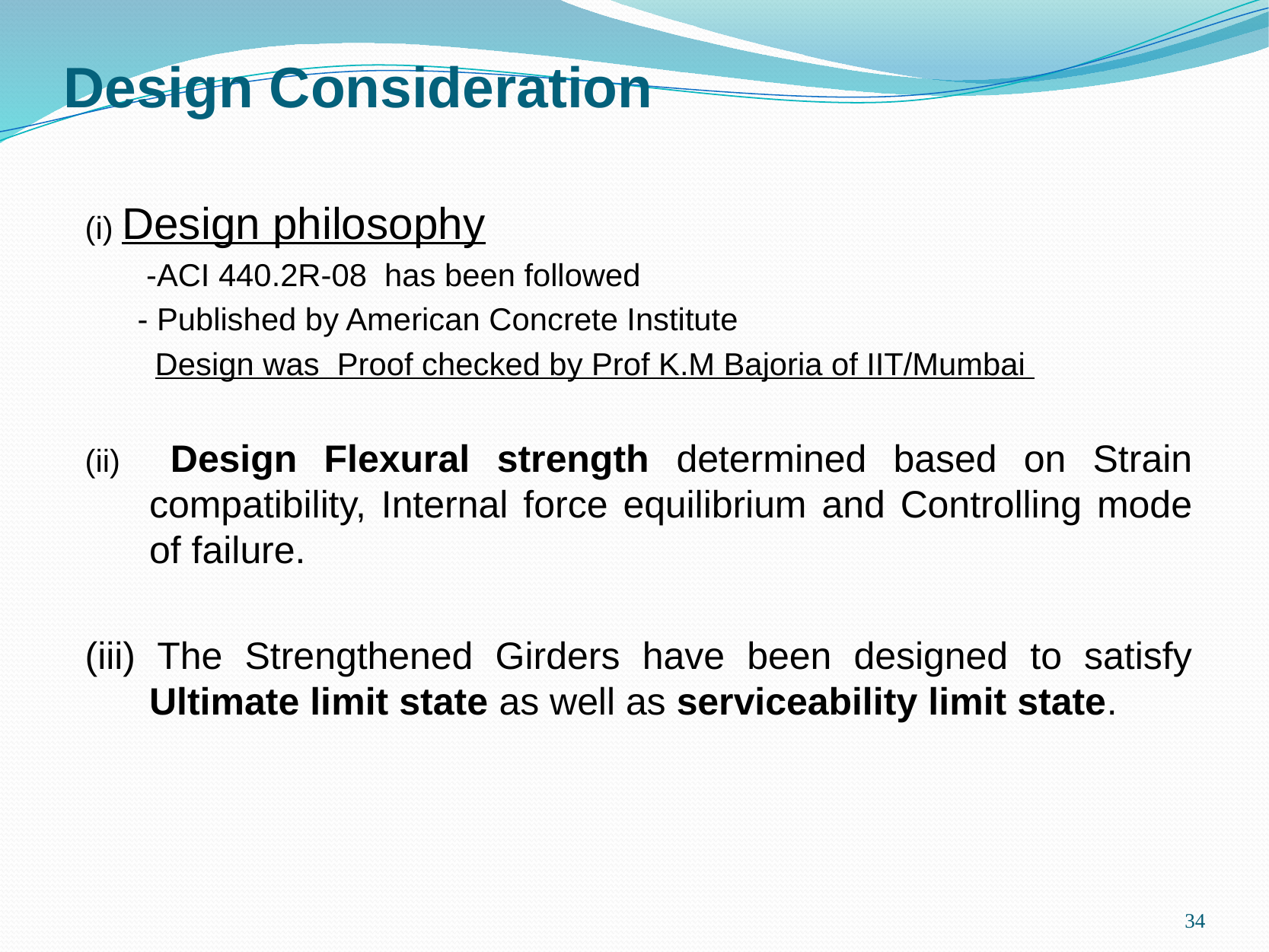

# Design Consideration

(i) Design philosophy
       -ACI 440.2R-08  has been followed
      - Published by American Concrete Institute
        Design was  Proof checked by Prof K.M Bajoria of IIT/Mumbai

(ii)  Design Flexural strength determined based on Strain compatibility, Internal force equilibrium and Controlling mode of failure.

(iii) The Strengthened Girders have been designed to satisfy Ultimate limit state as well as serviceability limit state.
34